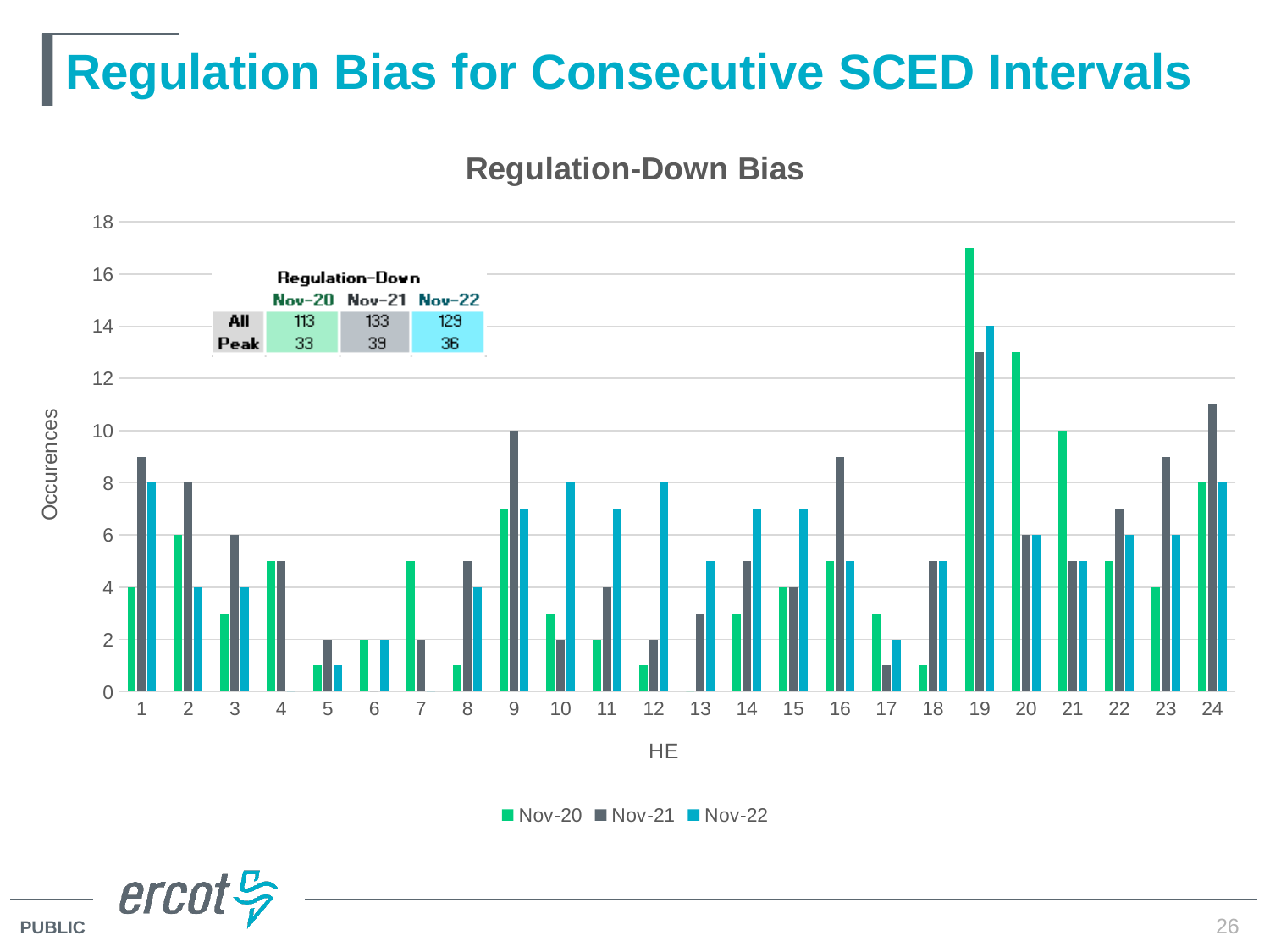

# Regulation Bias for Consecutive SCED Intervals

### Chart: Regulation-Down Bias

| Category | Nov-20 | Nov-21 | Nov-22 |
|---|---|---|---|
| 1 | 4.0 | 9.0 | 8.0 |
| 2 | 6.0 | 8.0 | 4.0 |
| 3 | 3.0 | 6.0 | 4.0 |
| 4 | 5.0 | 5.0 | 0.0 |
| 5 | 1.0 | 2.0 | 1.0 |
| 6 | 2.0 | 0.0 | 2.0 |
| 7 | 5.0 | 2.0 | 0.0 |
| 8 | 1.0 | 5.0 | 4.0 |
| 9 | 7.0 | 10.0 | 7.0 |
| 10 | 3.0 | 2.0 | 8.0 |
| 11 | 2.0 | 4.0 | 7.0 |
| 12 | 1.0 | 2.0 | 8.0 |
| 13 | 0.0 | 3.0 | 5.0 |
| 14 | 3.0 | 5.0 | 7.0 |
| 15 | 4.0 | 4.0 | 7.0 |
| 16 | 5.0 | 9.0 | 5.0 |
| 17 | 3.0 | 1.0 | 2.0 |
| 18 | 1.0 | 5.0 | 5.0 |
| 19 | 17.0 | 13.0 | 14.0 |
| 20 | 13.0 | 6.0 | 6.0 |
| 21 | 10.0 | 5.0 | 5.0 |
| 22 | 5.0 | 7.0 | 6.0 |
| 23 | 4.0 | 9.0 | 6.0 |
| 24 | 8.0 | 11.0 | 8.0 |
26